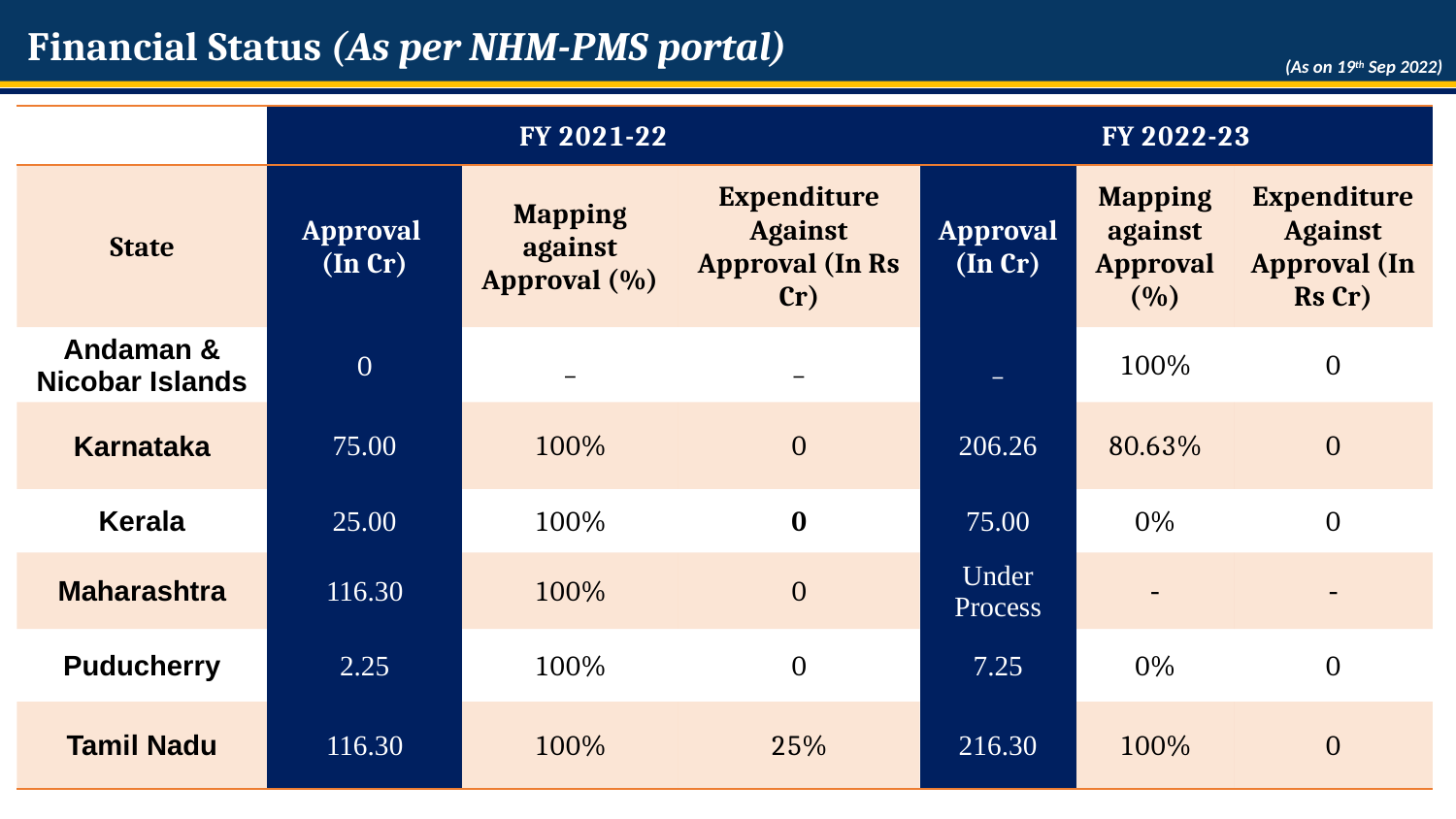

# Financial Status (As per NHM-PMS portal)
(As on 19th Sep 2022)
|  | FY 2021-22 |  |  | FY 2022-23 |  |  |
| --- | --- | --- | --- | --- | --- | --- |
| State | Approval (In Cr) | Mapping against Approval (%) | Expenditure Against Approval (In Rs Cr) | Approval (In Cr) | Mapping against Approval (%) | Expenditure Against Approval (In Rs Cr) |
| Andaman & Nicobar Islands | 0 | \_ | \_ | \_ | 100% | 0 |
| Karnataka | 75.00 | 100% | 0 | 206.26 | 80.63% | 0 |
| Kerala | 25.00 | 100% | 0 | 75.00 | 0% | 0 |
| Maharashtra | 116.30 | 100% | 0 | Under Process | - | - |
| Puducherry | 2.25 | 100% | 0 | 7.25 | 0% | 0 |
| Tamil Nadu | 116.30 | 100% | 25% | 216.30 | 100% | 0 |